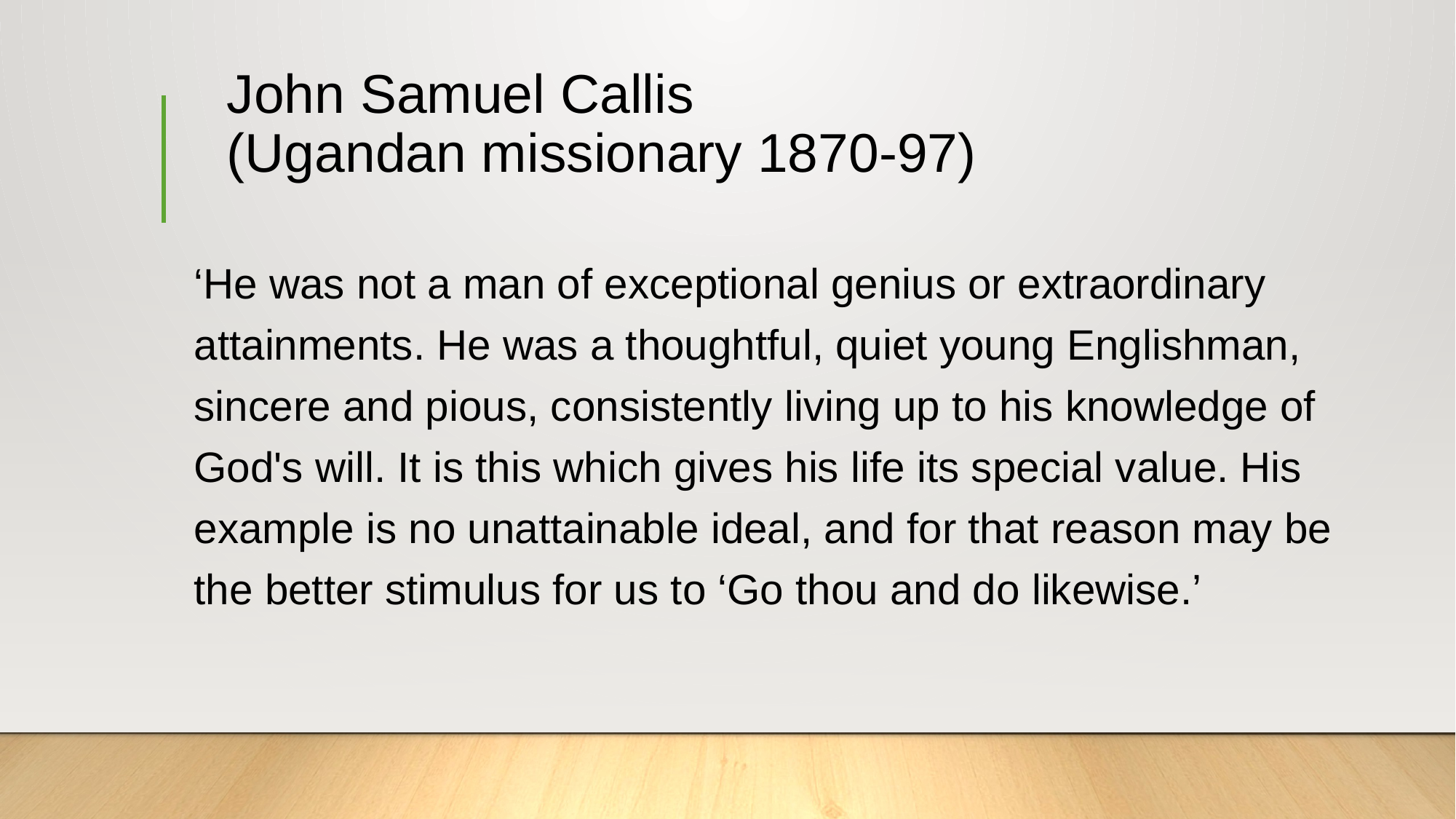

# John Samuel Callis (Ugandan missionary 1870-97)
‘He was not a man of exceptional genius or extraordinary attainments. He was a thoughtful, quiet young Englishman, sincere and pious, consistently living up to his knowledge of God's will. It is this which gives his life its special value. His example is no unattainable ideal, and for that reason may be the better stimulus for us to ‘Go thou and do likewise.’